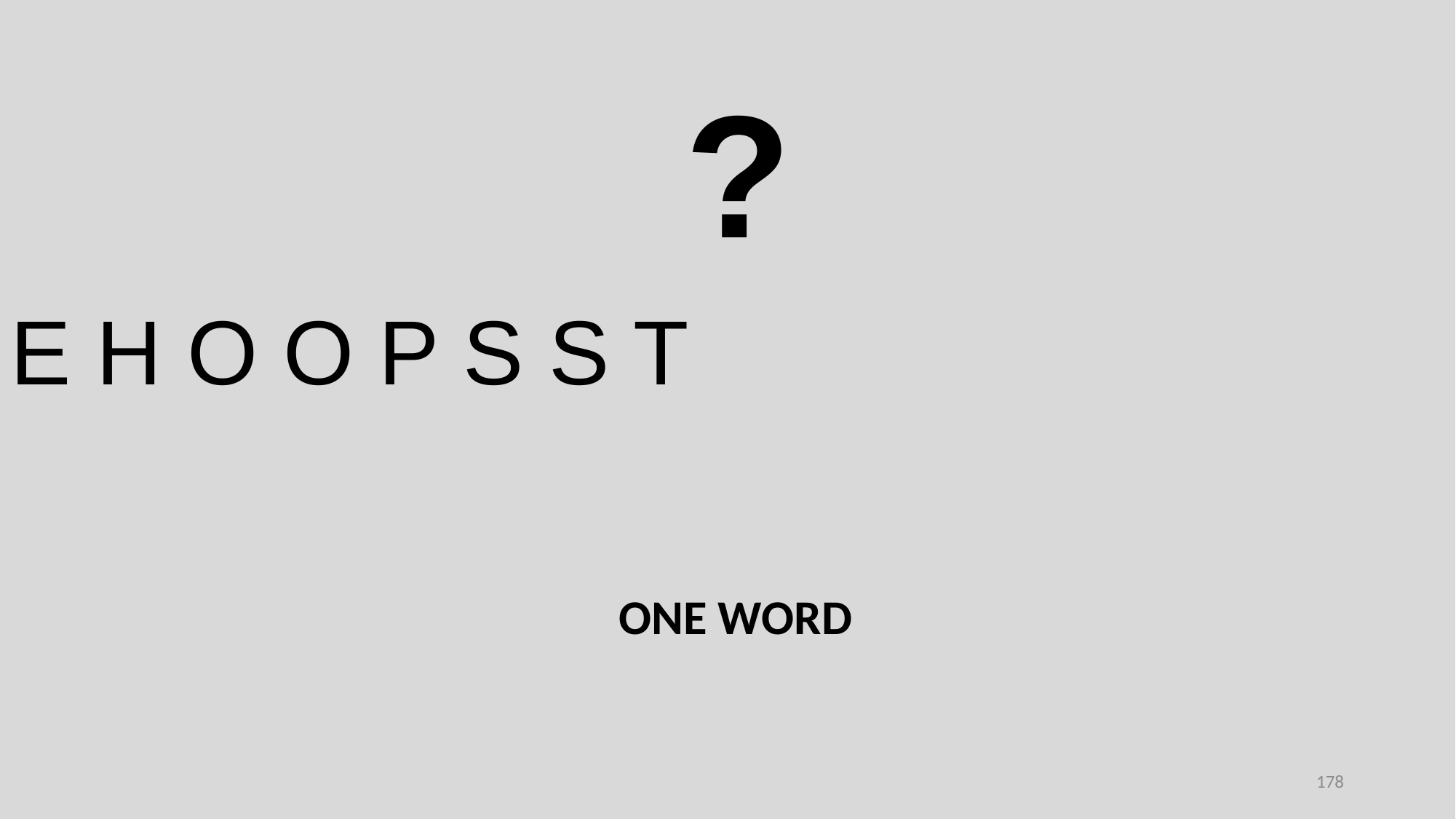

?
E H O O P S S T
ONE WORD
178